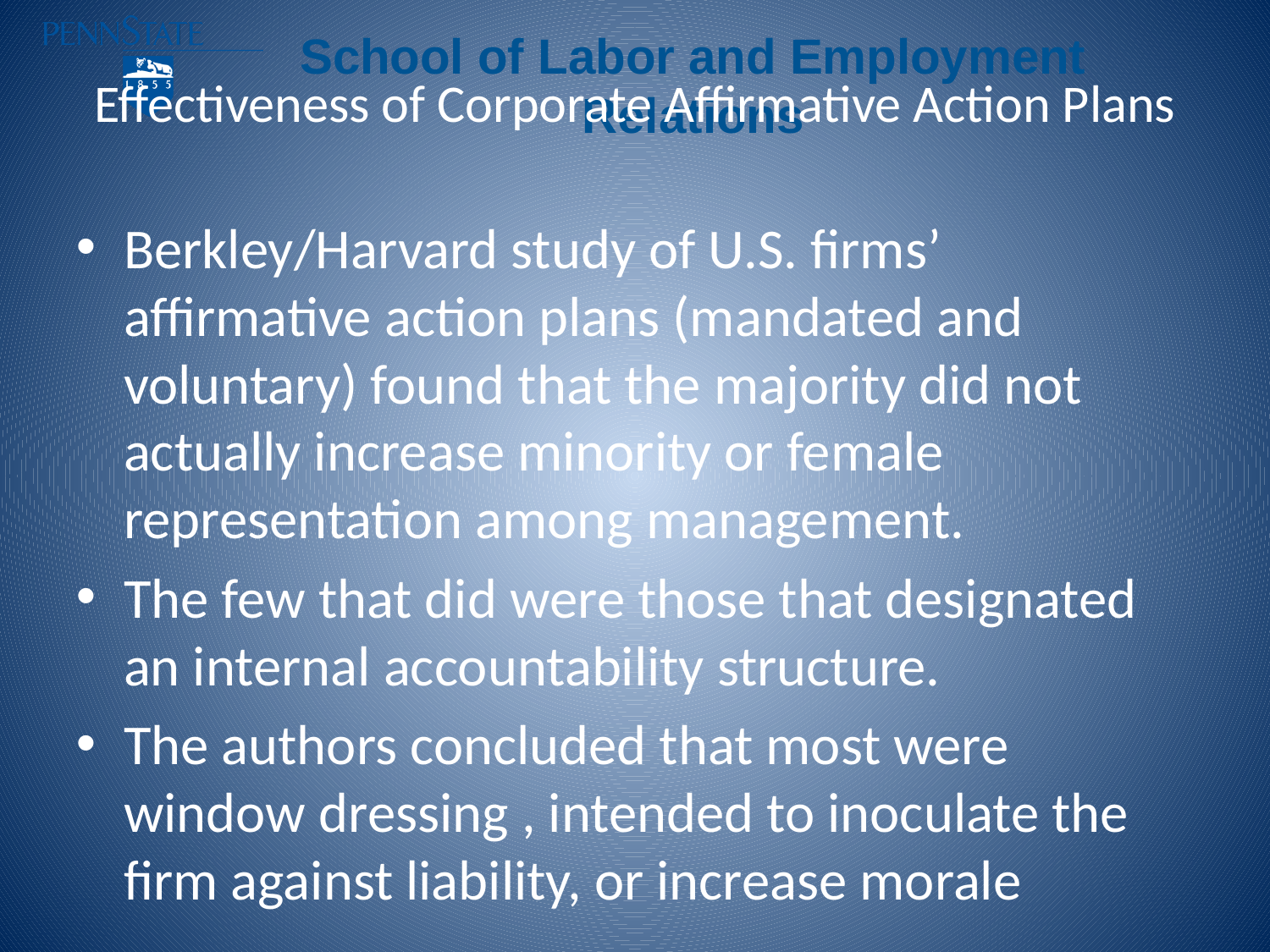

# Effectiveness of Corporate Affirmative Action Plans
Berkley/Harvard study of U.S. firms’ affirmative action plans (mandated and voluntary) found that the majority did not actually increase minority or female representation among management.
The few that did were those that designated an internal accountability structure.
The authors concluded that most were window dressing , intended to inoculate the firm against liability, or increase morale